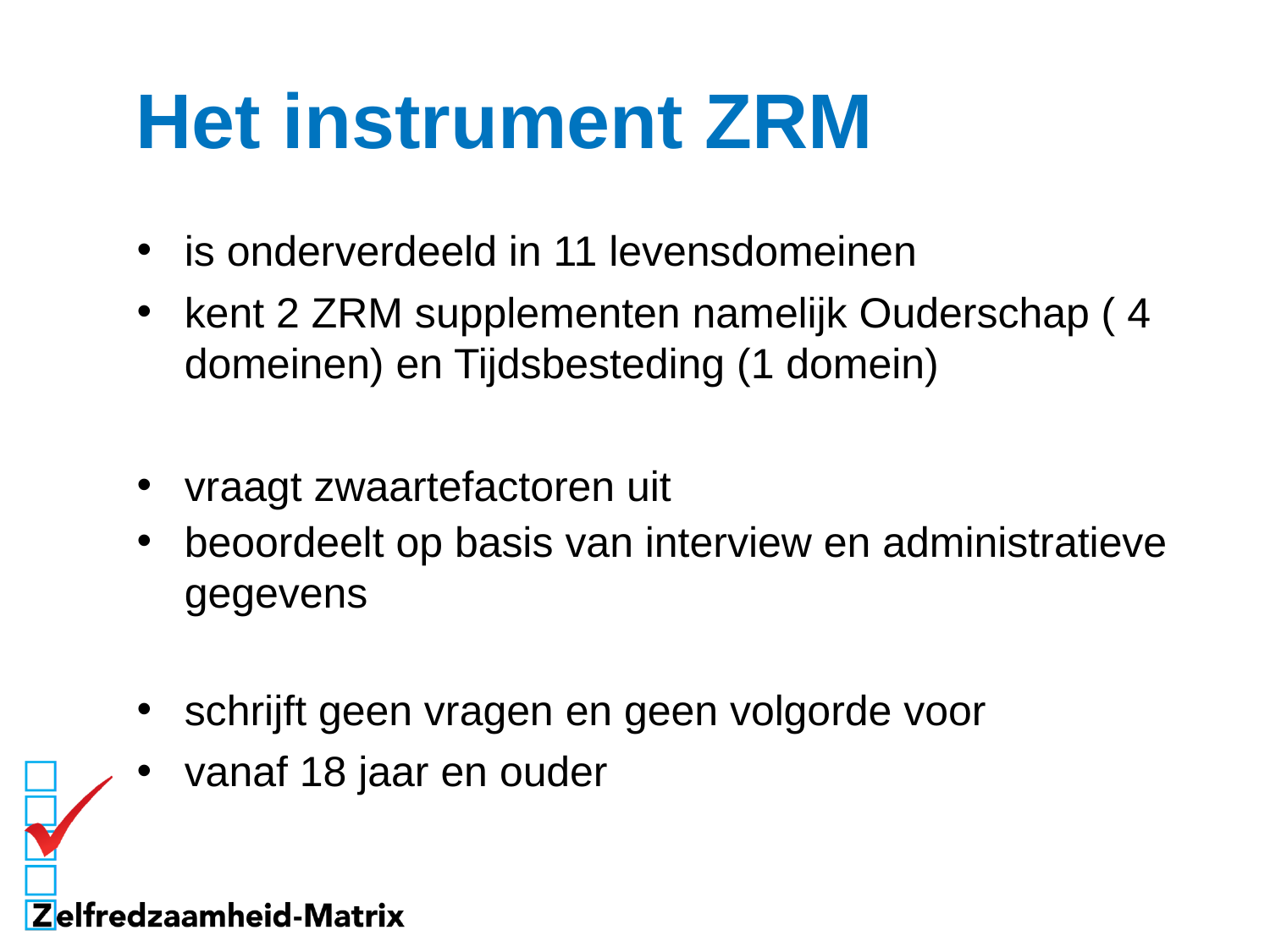

# Het instrument ZRM
is onderverdeeld in 11 levensdomeinen
kent 2 ZRM supplementen namelijk Ouderschap ( 4 domeinen) en Tijdsbesteding (1 domein)

vraagt zwaartefactoren uit
beoordeelt op basis van interview en administratieve gegevens

schrijft geen vragen en geen volgorde voor
vanaf 18 jaar en ouder